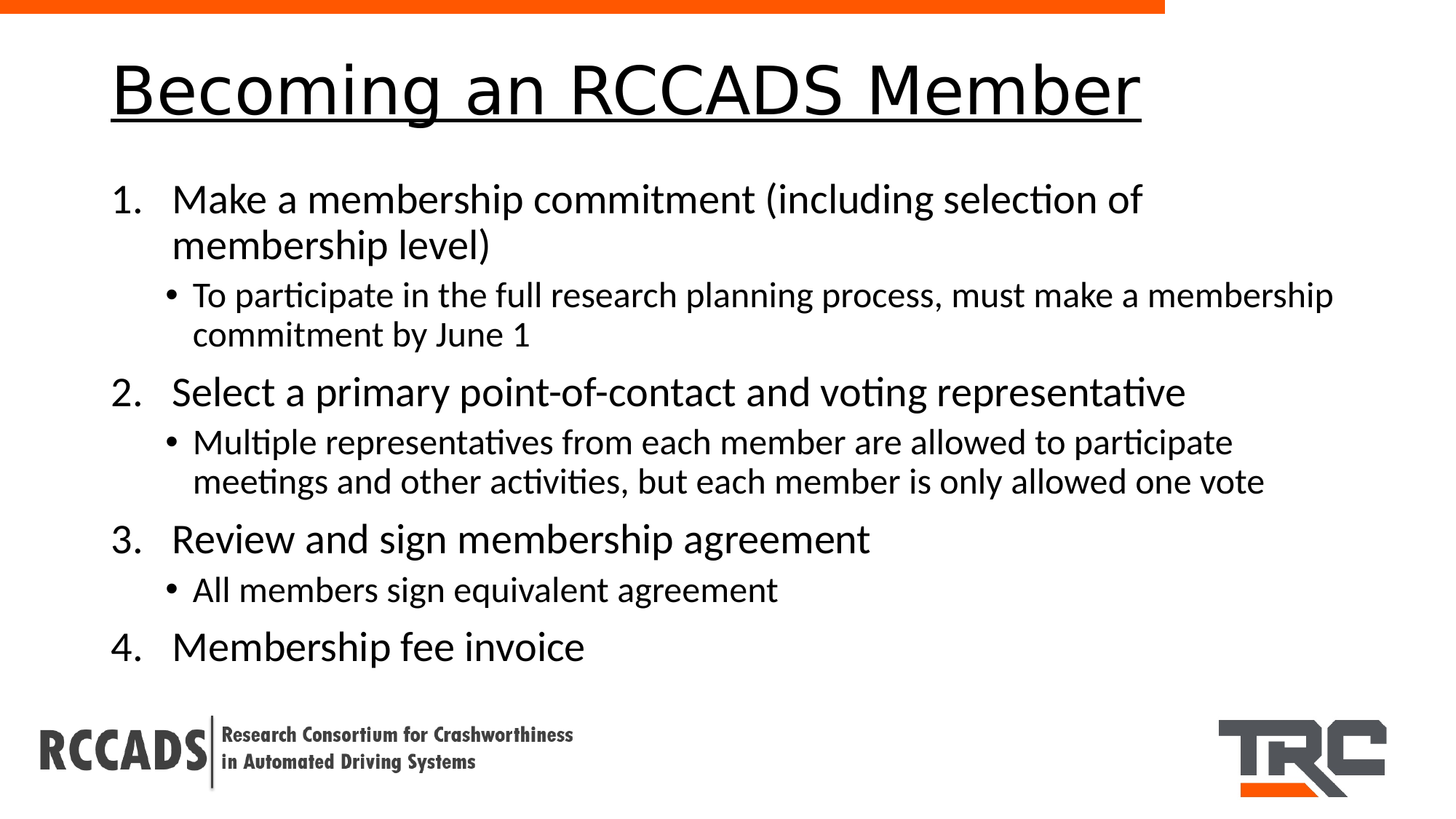

# Becoming an RCCADS Member
Make a membership commitment (including selection of membership level)
To participate in the full research planning process, must make a membership commitment by June 1
Select a primary point-of-contact and voting representative
Multiple representatives from each member are allowed to participate meetings and other activities, but each member is only allowed one vote
Review and sign membership agreement
All members sign equivalent agreement
Membership fee invoice